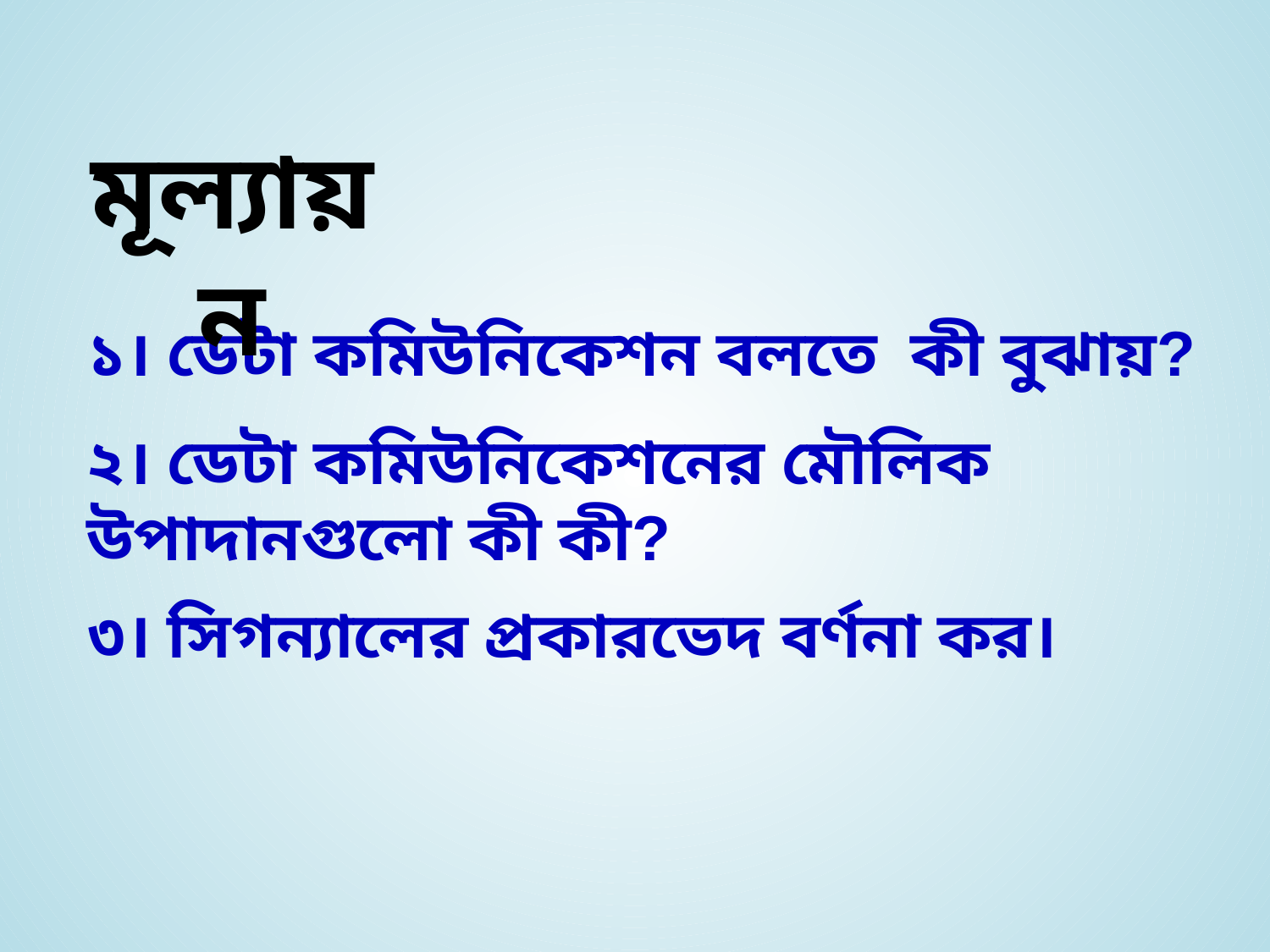

মূল্যায়ন
১। ডেটা কমিউনিকেশন বলতে  কী বুঝায়?
২। ডেটা কমিউনিকেশনের মৌলিক উপাদানগুলো কী কী?
৩। সিগন্যালের প্রকারভেদ বর্ণনা কর।